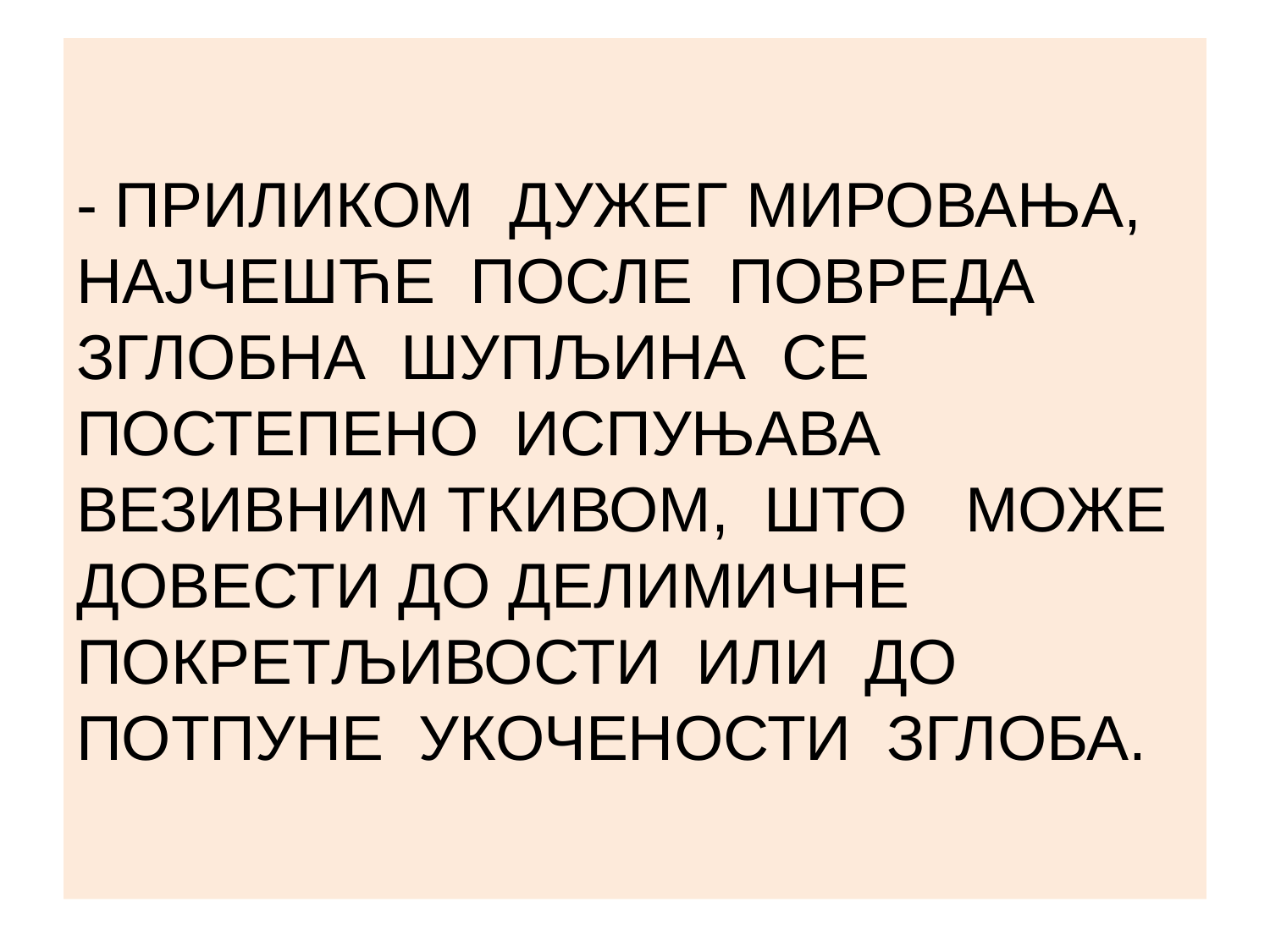

# - ПРИЛИКОМ  ДУЖЕГ МИРОВАЊА, НАЈЧЕШЋЕ  ПОСЛЕ  ПОВРЕДА ЗГЛОБНА  ШУПЉИНА  СЕ ПОСТЕПЕНО  ИСПУЊАВА  ВЕЗИВНИМ ТКИВОМ,  ШТО 	МОЖЕ ДОВЕСТИ ДО ДЕЛИМИЧНЕ ПОКРЕТЉИВОСТИ  ИЛИ  ДО ПОТПУНЕ  УКОЧЕНОСТИ  ЗГЛОБА.